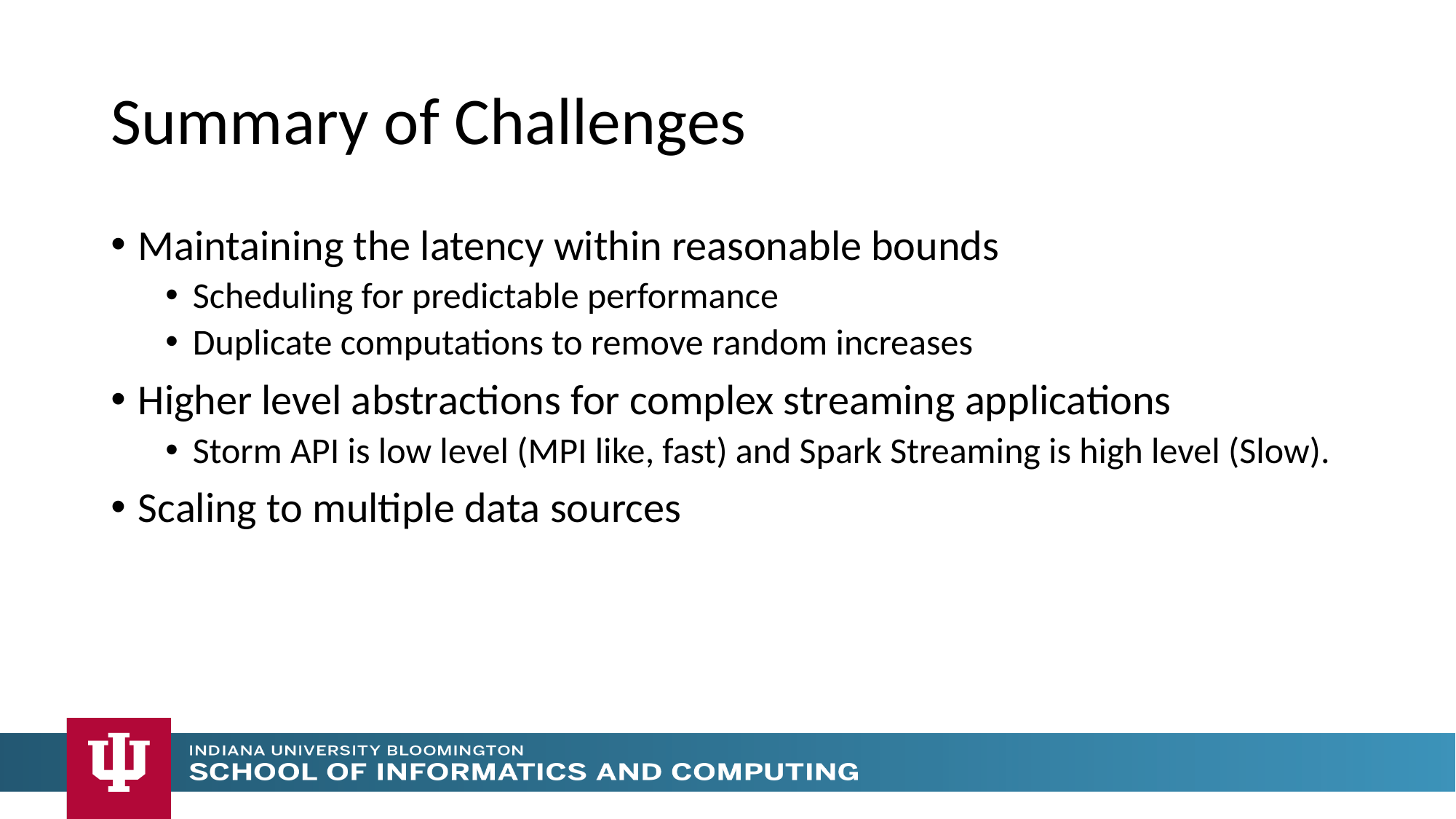

# Summary of Challenges
Maintaining the latency within reasonable bounds
Scheduling for predictable performance
Duplicate computations to remove random increases
Higher level abstractions for complex streaming applications
Storm API is low level (MPI like, fast) and Spark Streaming is high level (Slow).
Scaling to multiple data sources